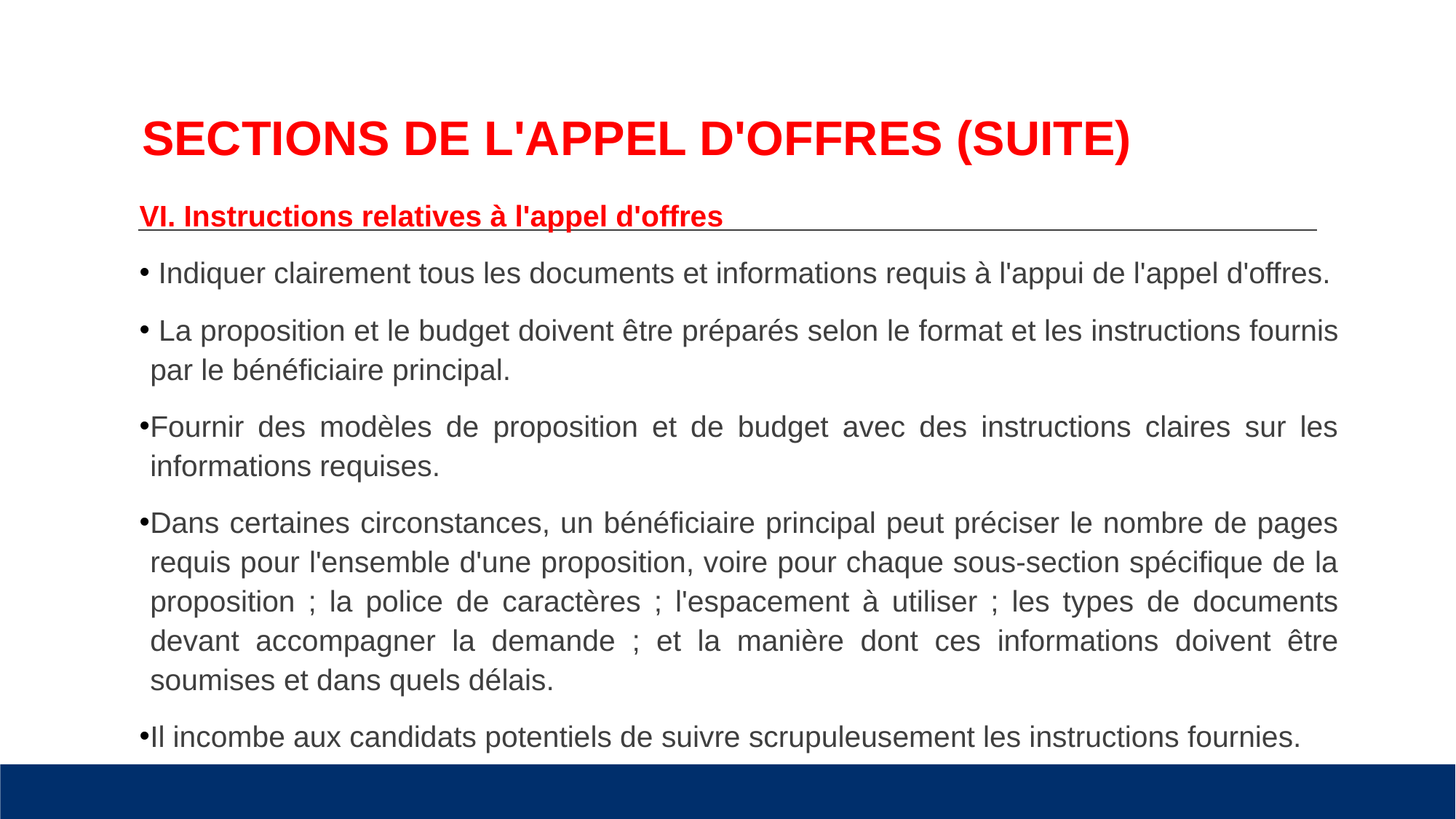

# SECTIONS DE L'APPEL D'OFFRES (SUITE)
VI. Instructions relatives à l'appel d'offres
 Indiquer clairement tous les documents et informations requis à l'appui de l'appel d'offres.
 La proposition et le budget doivent être préparés selon le format et les instructions fournis par le bénéficiaire principal.
Fournir des modèles de proposition et de budget avec des instructions claires sur les informations requises.
Dans certaines circonstances, un bénéficiaire principal peut préciser le nombre de pages requis pour l'ensemble d'une proposition, voire pour chaque sous-section spécifique de la proposition ; la police de caractères ; l'espacement à utiliser ; les types de documents devant accompagner la demande ; et la manière dont ces informations doivent être soumises et dans quels délais.
Il incombe aux candidats potentiels de suivre scrupuleusement les instructions fournies.